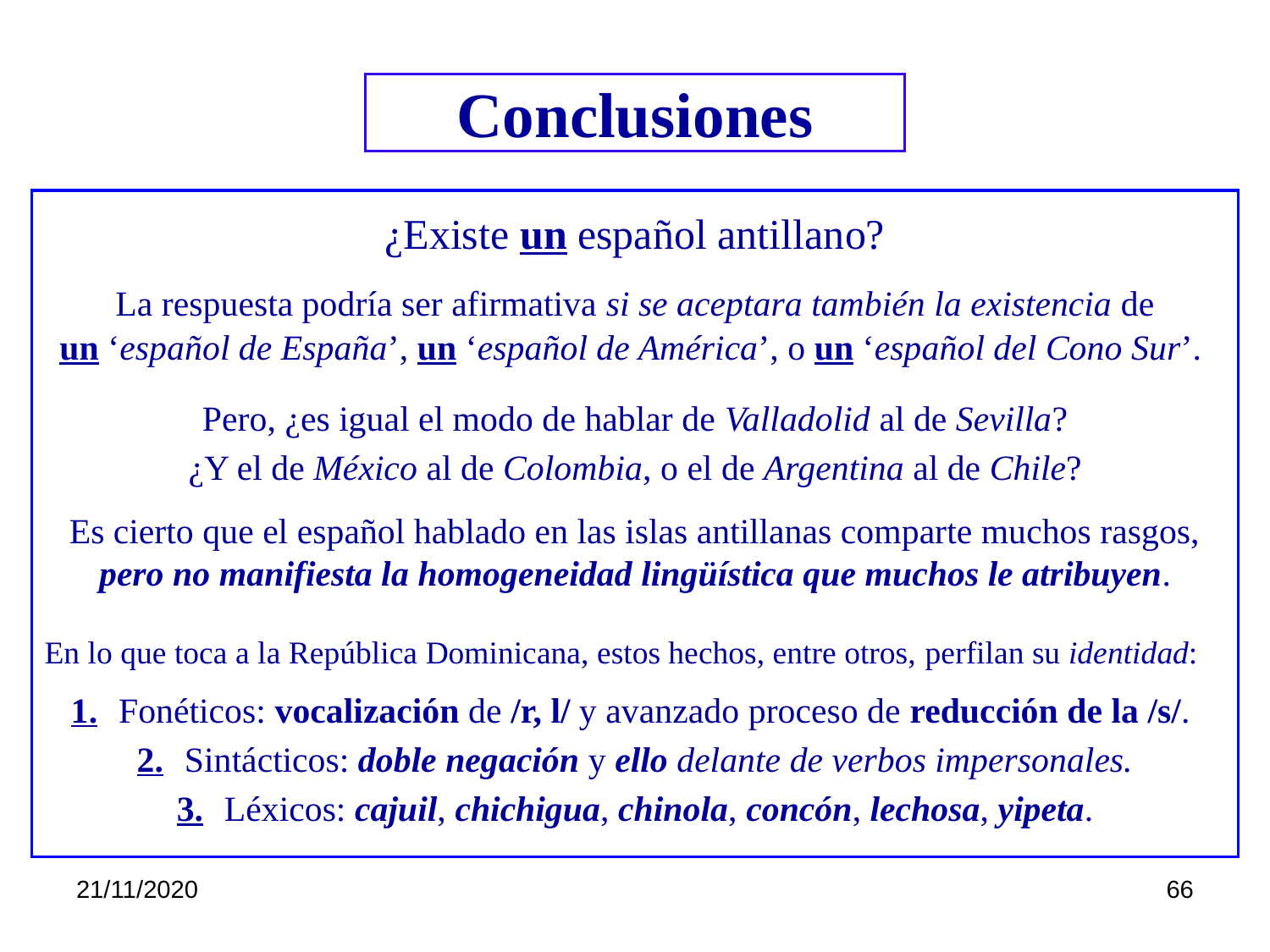

# Conclusiones

¿Existe un español antillano?
La respuesta podría ser afirmativa si se aceptara también la existencia de
un ‘español de España’, un ‘español de América’, o un ‘español del Cono Sur’.
Pero, ¿es igual el modo de hablar de Valladolid al de Sevilla?
¿Y el de México al de Colombia, o el de Argentina al de Chile?
Es cierto que el español hablado en las islas antillanas comparte muchos rasgos,
pero no manifiesta la homogeneidad lingüística que muchos le atribuyen.

En lo que toca a la República Dominicana, estos hechos, entre otros, perfilan su identidad:
1.	Fonéticos: vocalización de /r, l/ y avanzado proceso de reducción de la /s/.
2.	Sintácticos: doble negación y ello delante de verbos impersonales.
3.	Léxicos: cajuil, chichigua, chinola, concón, lechosa, yipeta.
21/11/2020
66